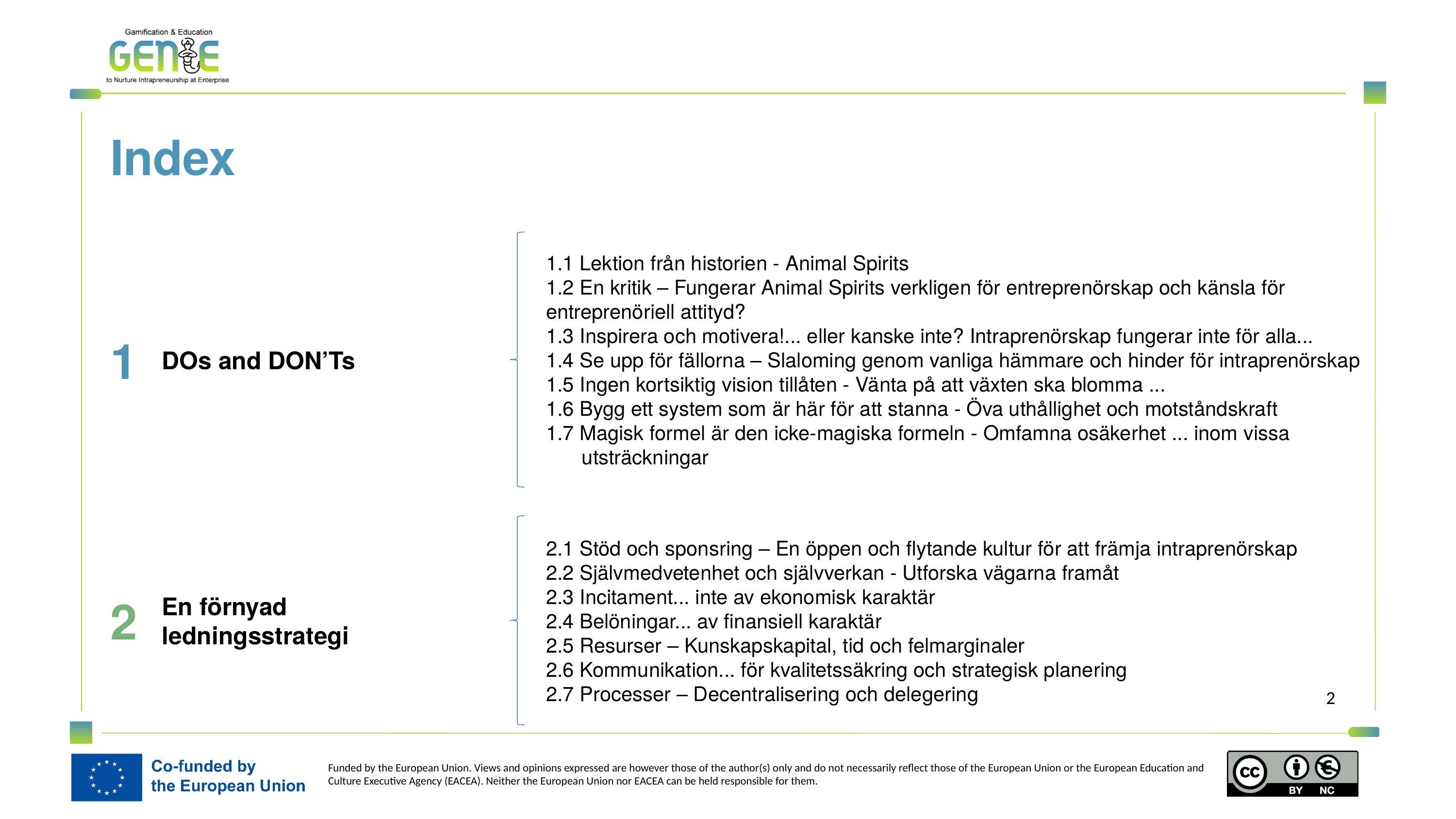

Index
1
DOs and DON’Ts

1.1 Lektion från historien - Animal Spirits
1.2 En kritik – Fungerar Animal Spirits verkligen för entreprenörskap och känsla för entreprenöriell attityd?
1.3 Inspirera och motivera!... eller kanske inte? Intraprenörskap fungerar inte för alla...
1.4 Se upp för fällorna – Slaloming genom vanliga hämmare och hinder för intraprenörskap
1.5 Ingen kortsiktig vision tillåten - Vänta på att växten ska blomma ...
1.6 Bygg ett system som är här för att stanna - Öva uthållighet och motståndskraft
1.7 Magisk formel är den icke-magiska formeln - Omfamna osäkerhet ... inom vissa utsträckningar

2
En förnyad ledningsstrategi
2.1 Stöd och sponsring – En öppen och flytande kultur för att främja intraprenörskap
2.2 Självmedvetenhet och självverkan - Utforska vägarna framåt
2.3 Incitament... inte av ekonomisk karaktär
2.4 Belöningar... av finansiell karaktär
2.5 Resurser – Kunskapskapital, tid och felmarginaler
2.6 Kommunikation... för kvalitetssäkring och strategisk planering
2.7 Processer – Decentralisering och delegering